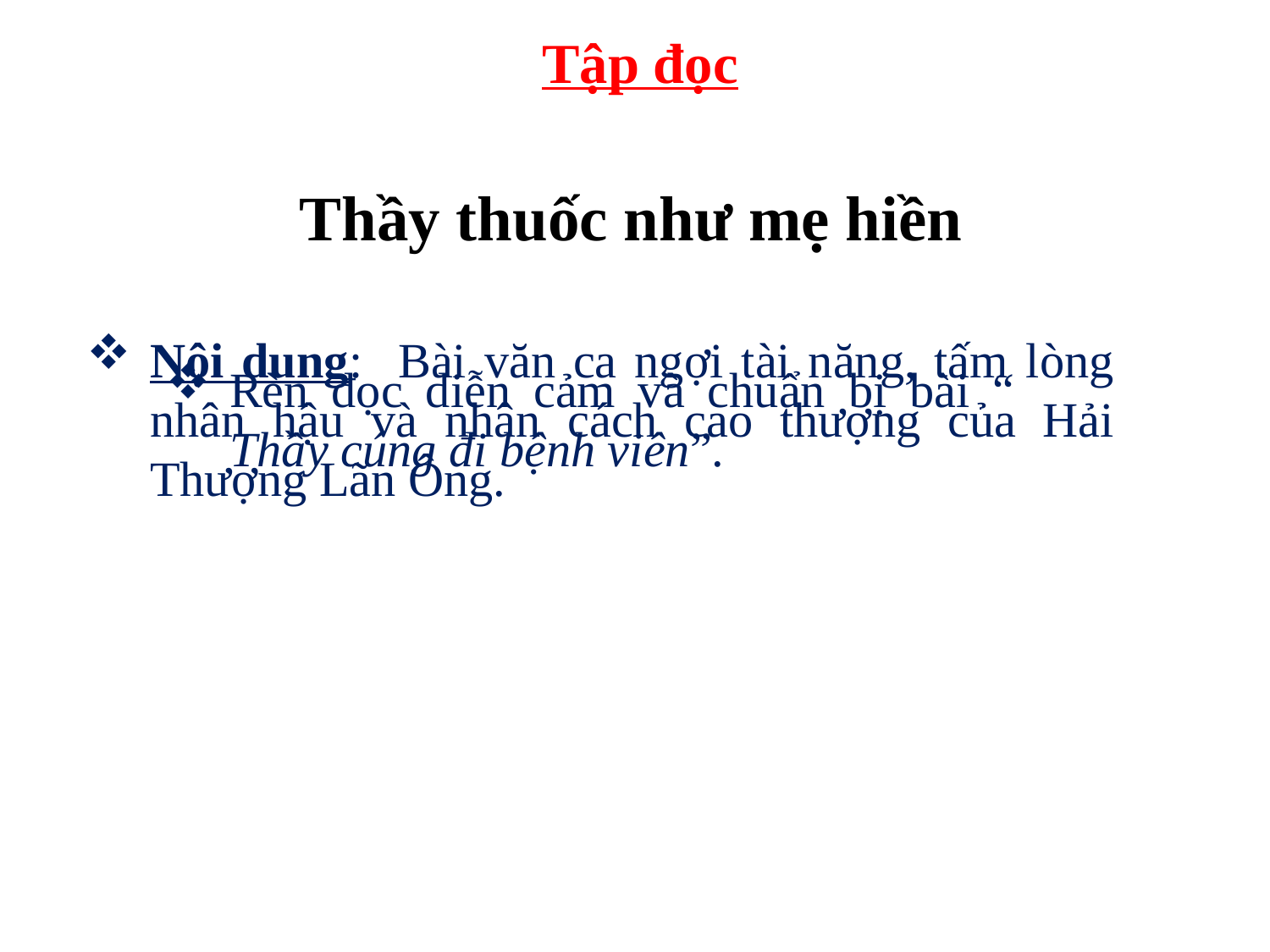

Tập đọc
Thầy thuốc như mẹ hiền
Nội dung:  Bài văn ca ngợi tài năng, tấm lòng nhân hậu và nhân cách cao thượng của Hải Thượng Lãn Ông.
Rèn đọc diễn cảm và chuẩn bị bài “ Thầy cúng đi bệnh viên”.